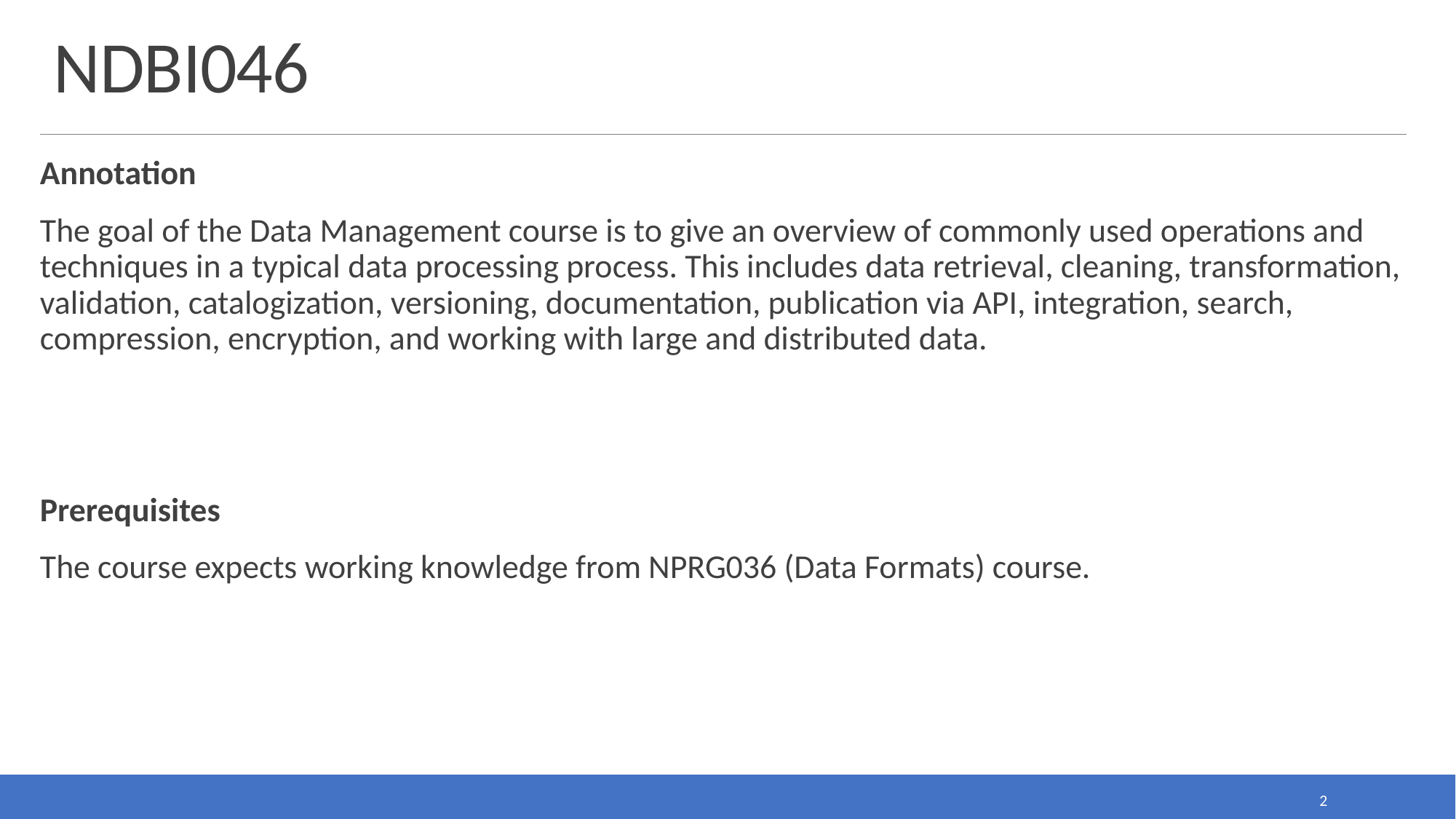

# NDBI046
Annotation
The goal of the Data Management course is to give an overview of commonly used operations and techniques in a typical data processing process. This includes data retrieval, cleaning, transformation, validation, catalogization, versioning, documentation, publication via API, integration, search, compression, encryption, and working with large and distributed data.

Prerequisites
The course expects working knowledge from NPRG036 (Data Formats) course.

2